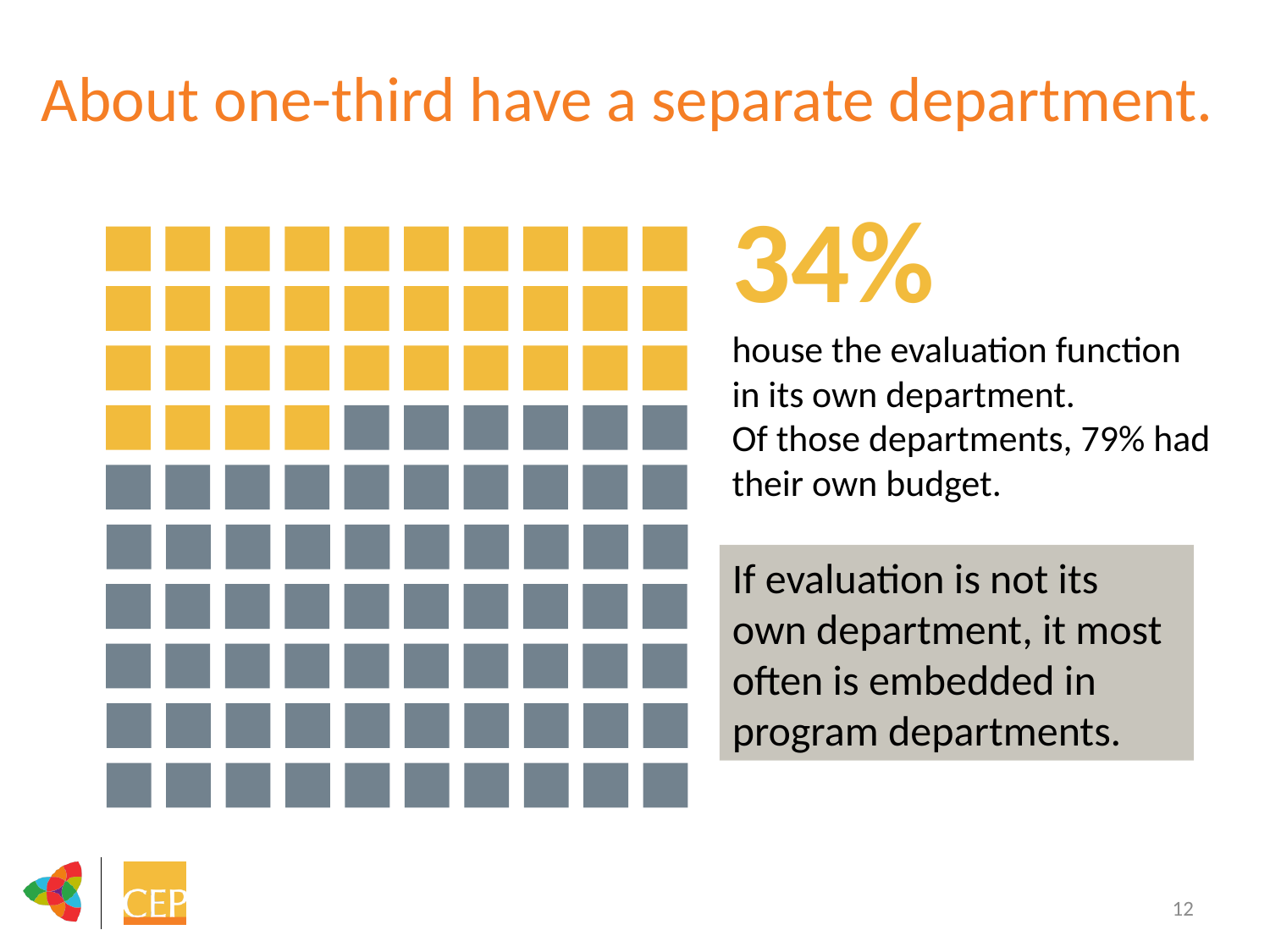

# About one-third have a separate department.
34%
house the evaluation function in its own department.
Of those departments, 79% had their own budget.

If evaluation is not its own department, it most often is embedded in program departments.
12